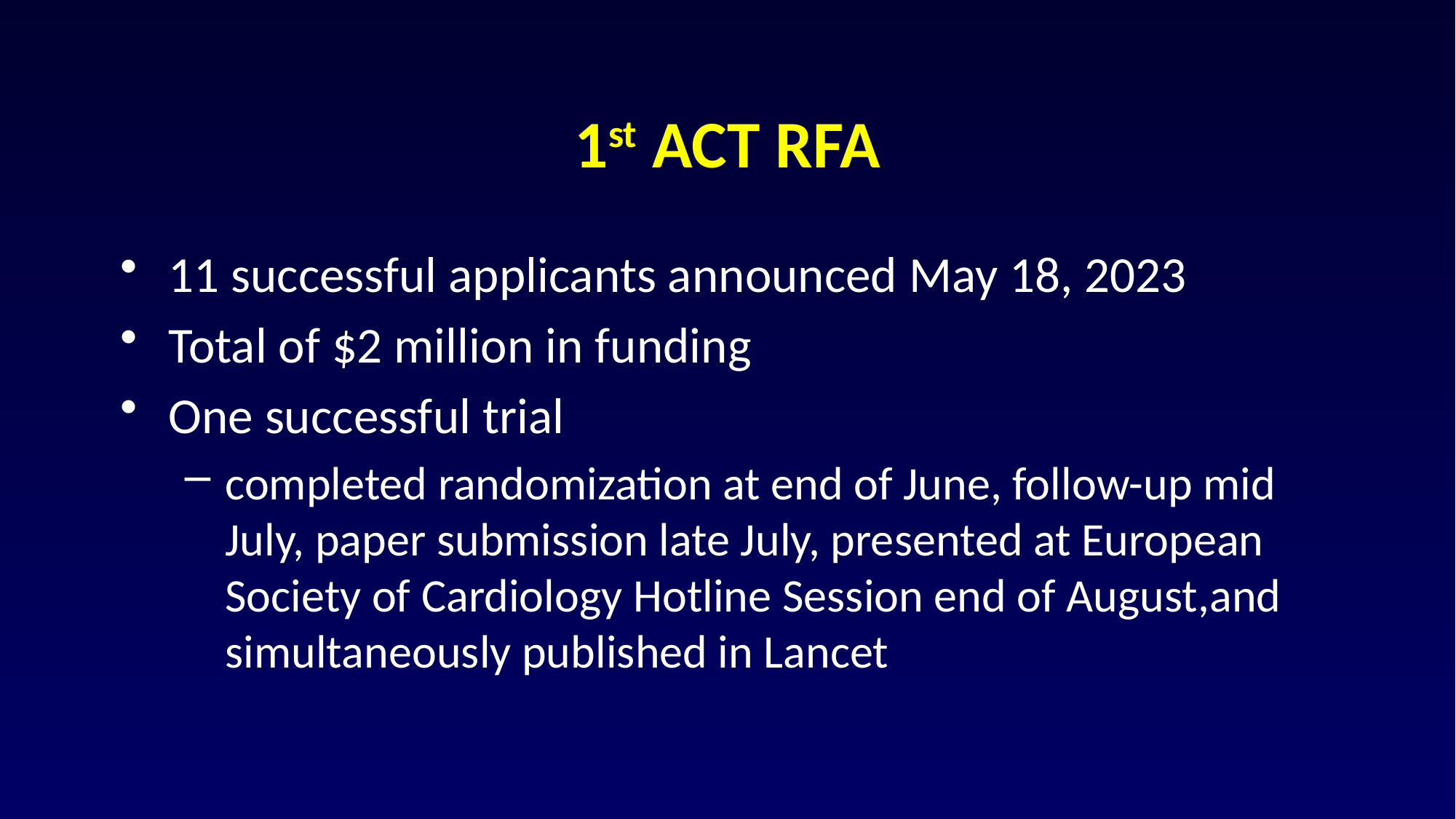

# 1st ACT RFA
11 successful applicants announced May 18, 2023
Total of $2 million in funding
One successful trial
completed randomization at end of June, follow-up mid July, paper submission late July, presented at European Society of Cardiology Hotline Session end of August,and simultaneously published in Lancet